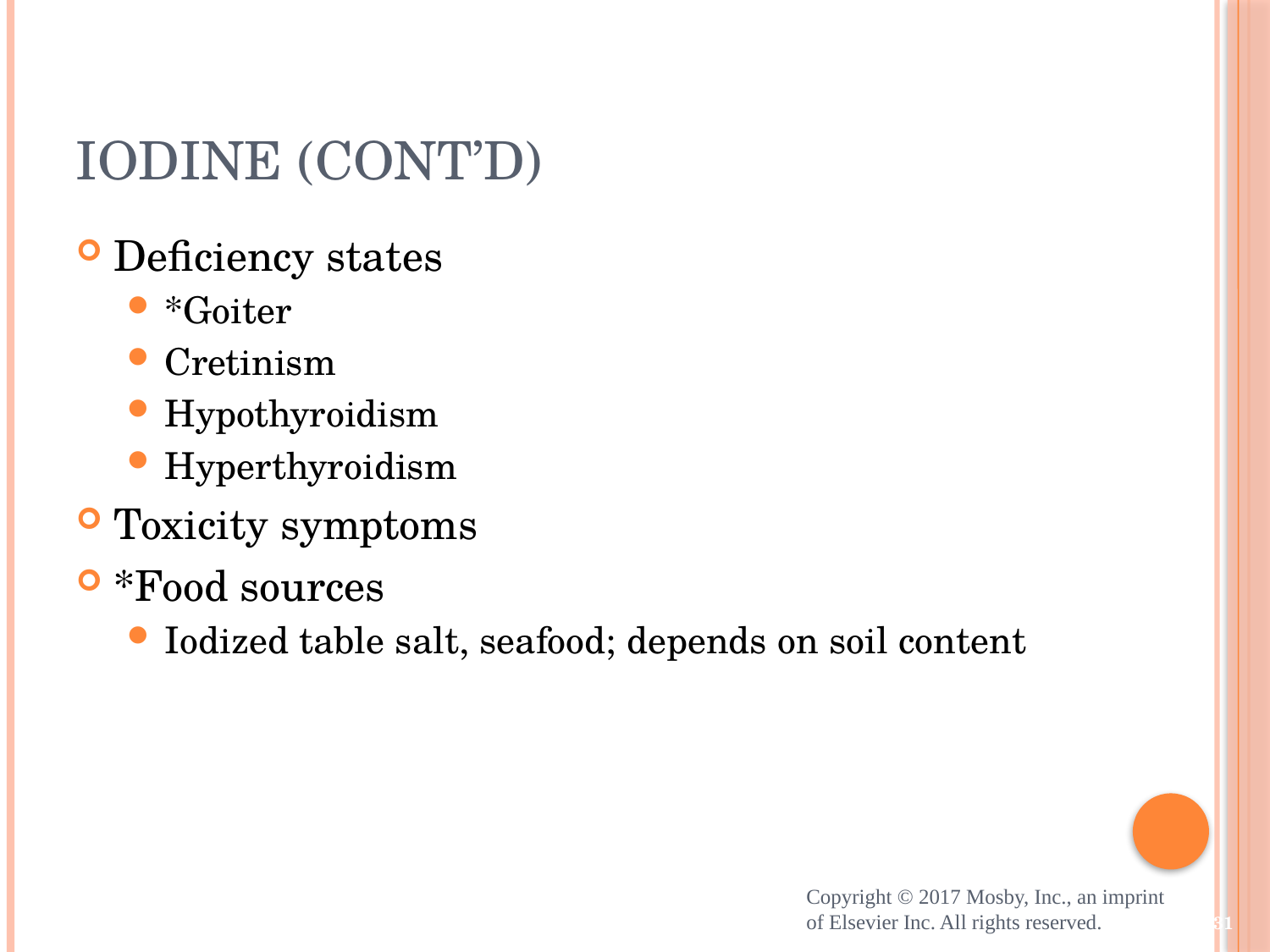

# Iodine (cont’d)
Deficiency states
*Goiter
Cretinism
Hypothyroidism
Hyperthyroidism
Toxicity symptoms
*Food sources
Iodized table salt, seafood; depends on soil content

Copyright © 2017 Mosby, Inc., an imprint of Elsevier Inc. All rights reserved.
31